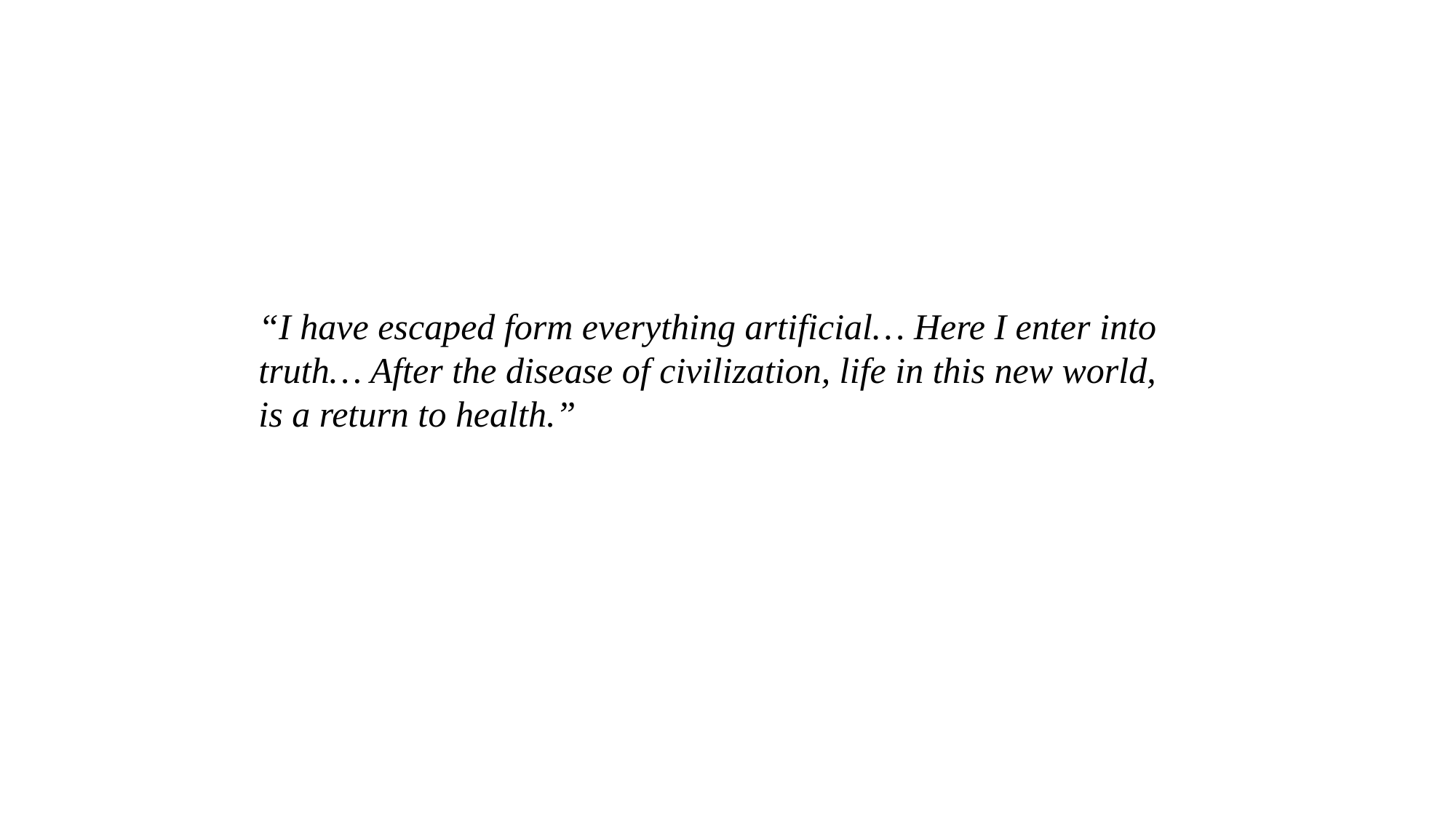

“I have escaped form everything artificial… Here I enter into
		truth… After the disease of civilization, life in this new world,
		is a return to health.”